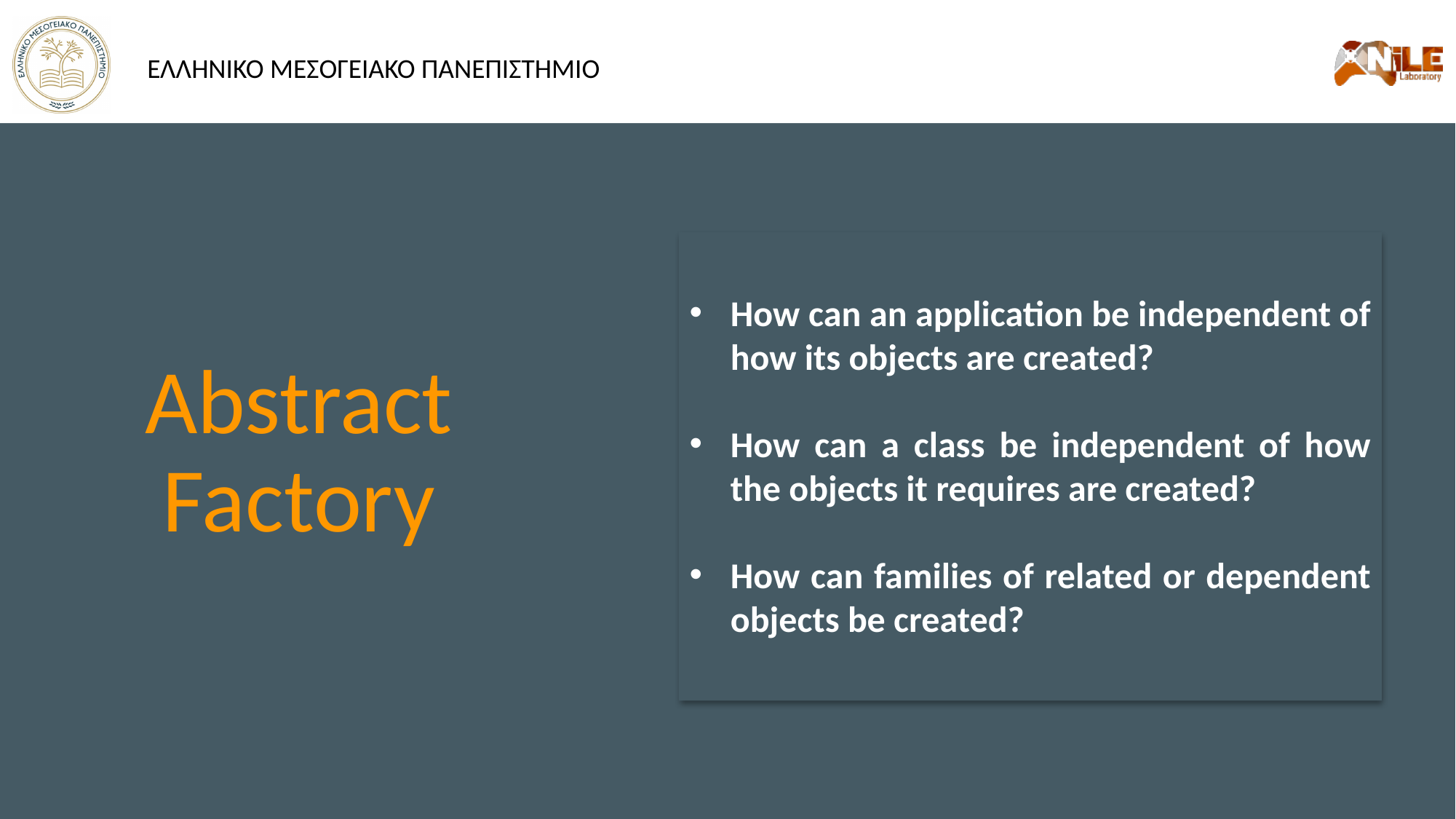

How can an application be independent of how its objects are created?

How can a class be independent of how the objects it requires are created?

How can families of related or dependent objects be created?
Abstract Factory